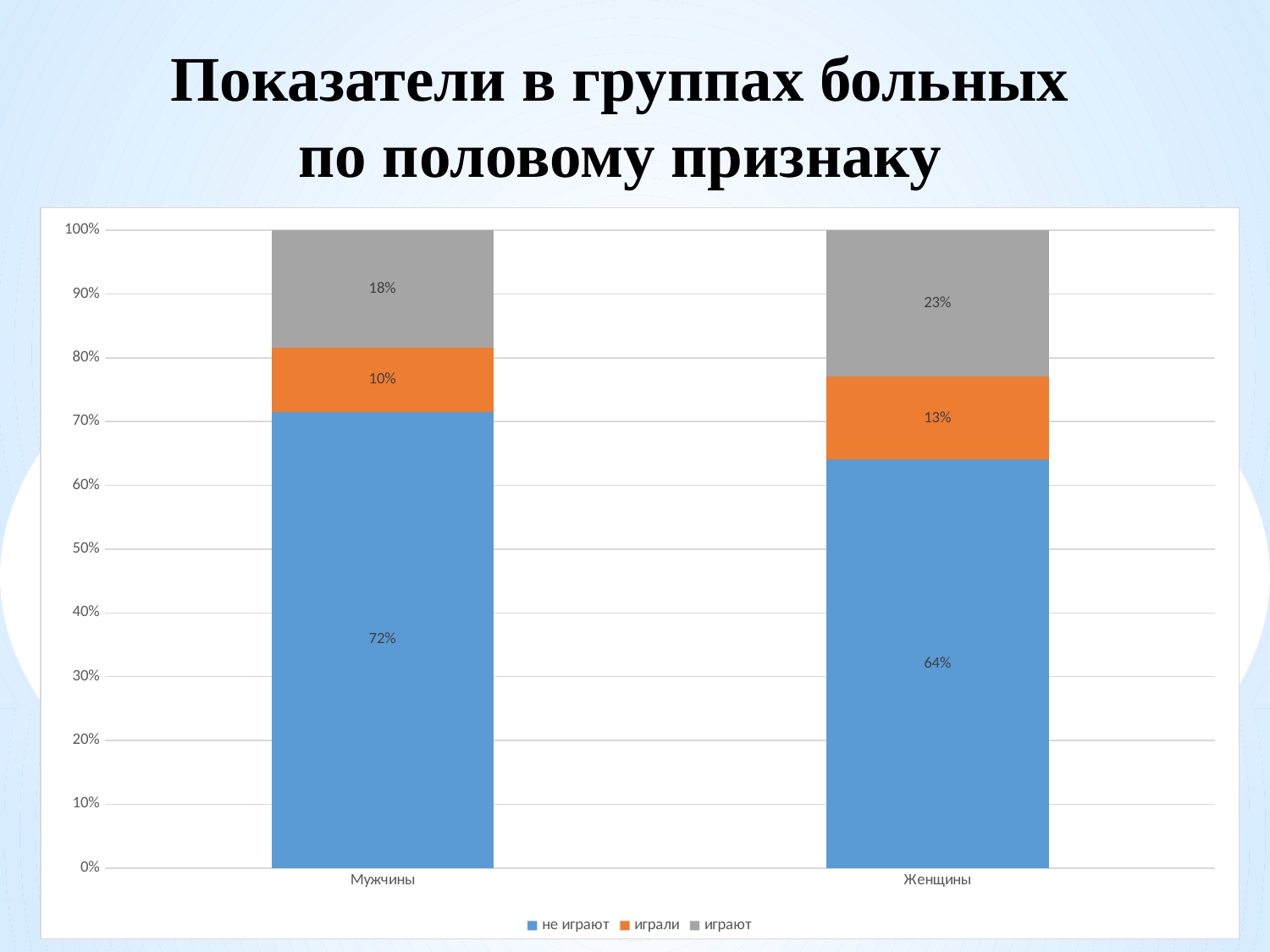

Показатели в группах больных по половому признаку

### Chart

| Category | не играют | играли | играют |
|---|---|---|---|
| Мужчины | 0.715261958997722 | 0.100227790432802 | 0.184510250569476 |
| Женщины | 0.64 | 0.13 | 0.23 |

[unsupported chart]